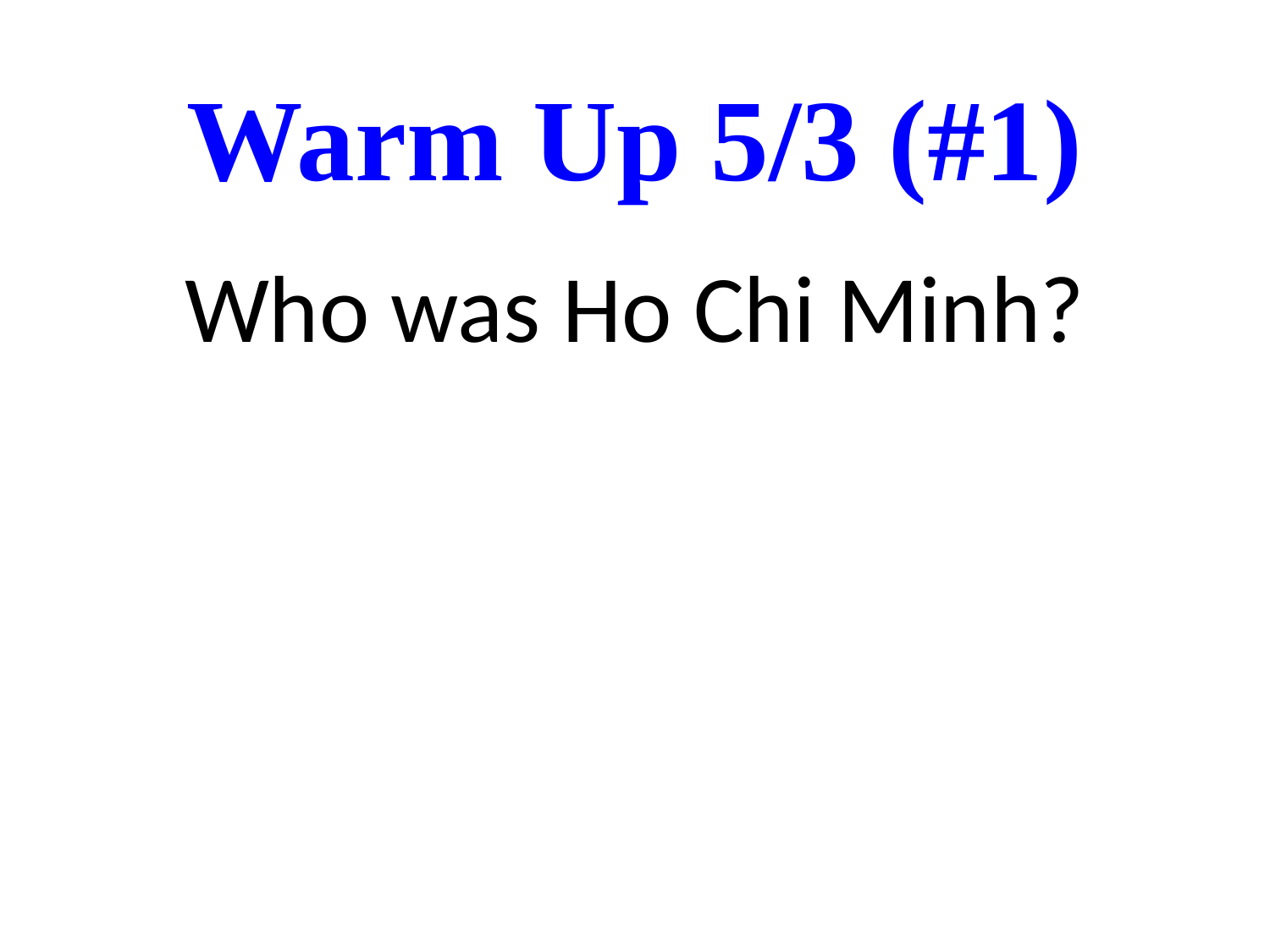

# Warm Up 5/3 (#1)
Who was Ho Chi Minh?